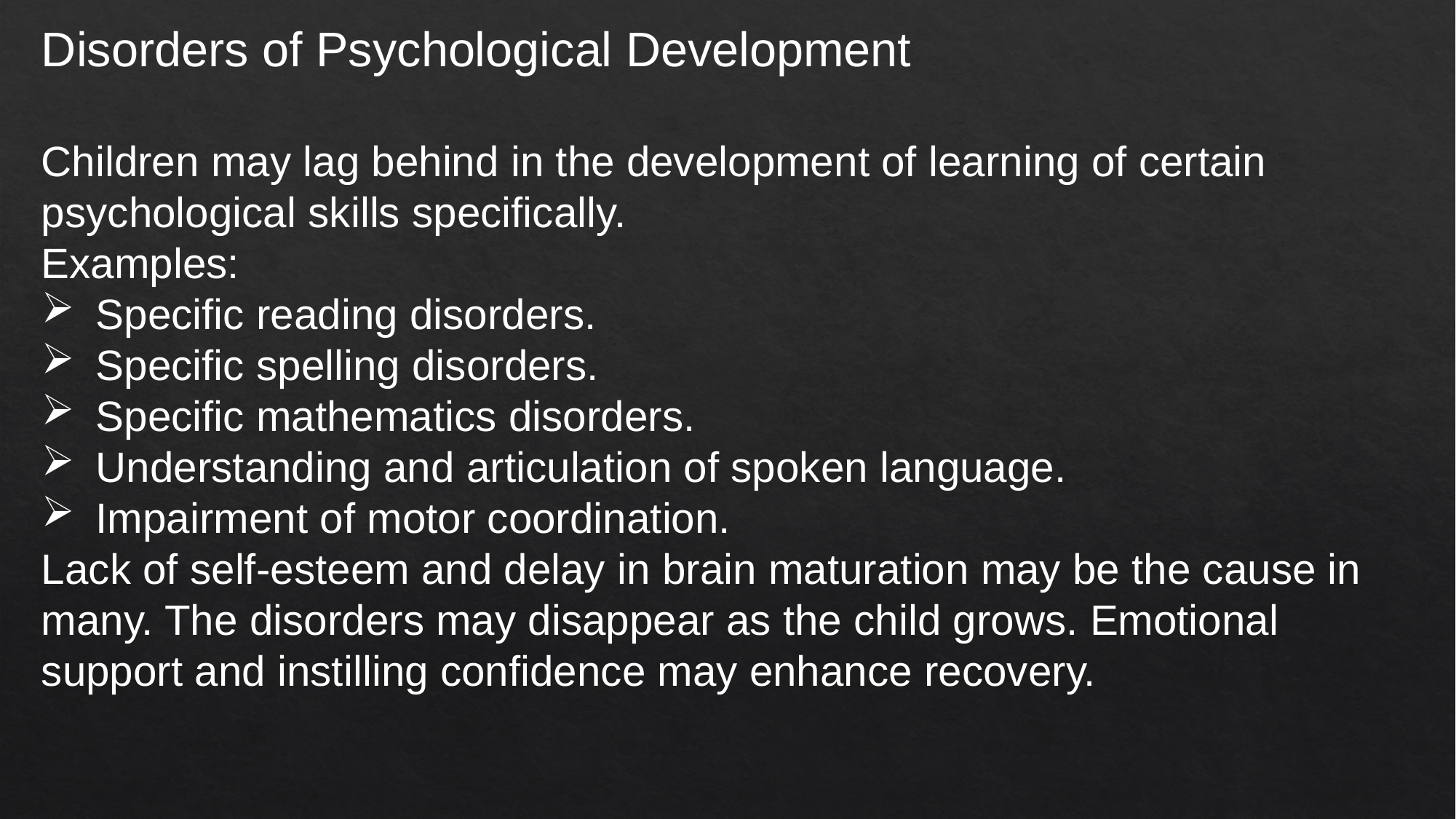

Disorders of Psychological Development

Children may lag behind in the development of learning of certain psychological skills specifically.
Examples:
Specific reading disorders.
Specific spelling disorders.
Specific mathematics disorders.
Understanding and articulation of spoken language.
Impairment of motor coordination.
Lack of self-esteem and delay in brain maturation may be the cause in many. The disorders may disappear as the child grows. Emotional support and instilling confidence may enhance recovery.